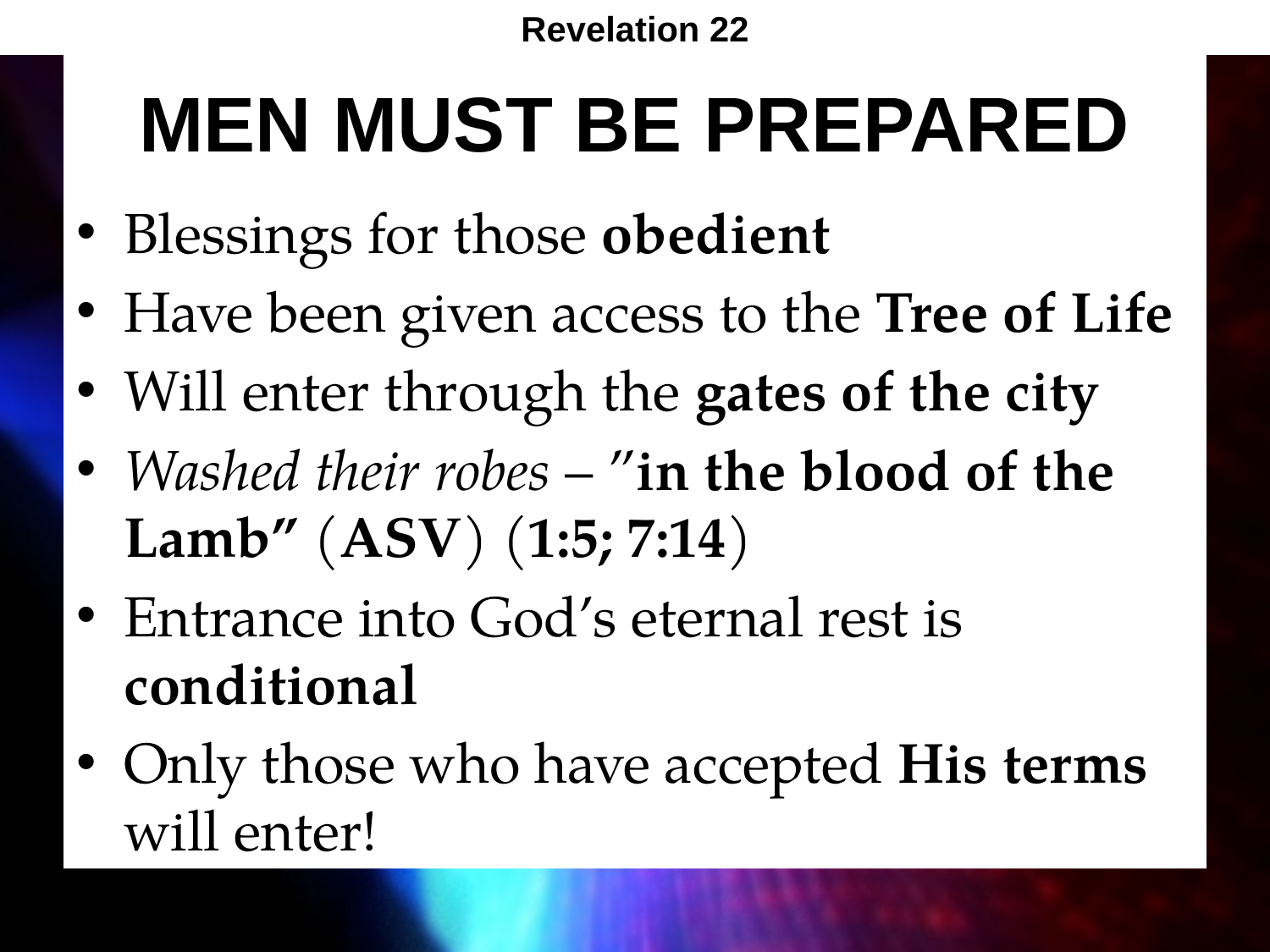

Revelation 22
# Men Must Be Prepared
Blessings for those obedient
Have been given access to the Tree of Life
Will enter through the gates of the city
Washed their robes – ”in the blood of the Lamb” (ASV) (1:5; 7:14)
Entrance into God’s eternal rest is conditional
Only those who have accepted His terms will enter!